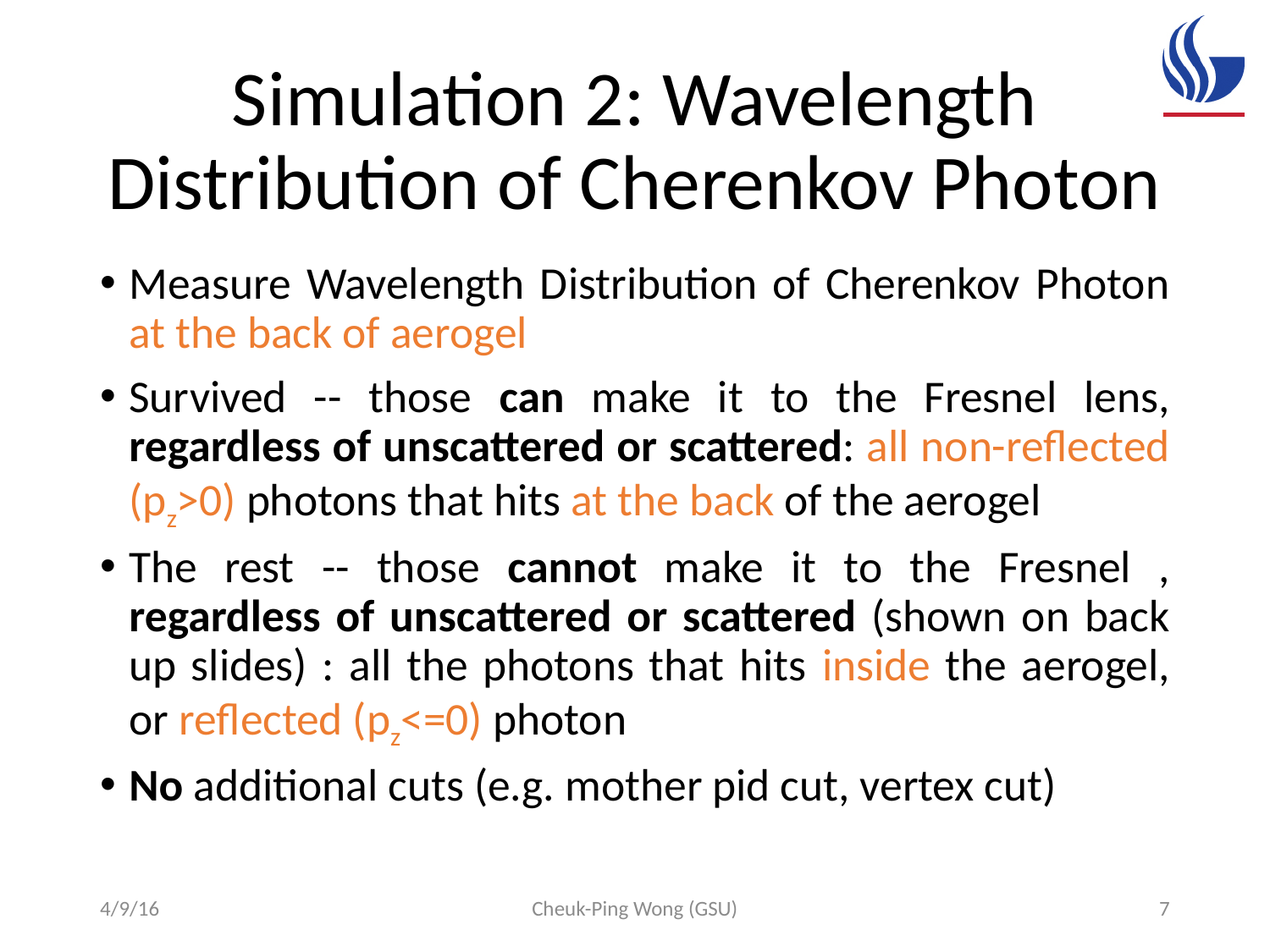

# Simulation 2: Wavelength Distribution of Cherenkov Photon
Measure Wavelength Distribution of Cherenkov Photon at the back of aerogel
Survived -- those can make it to the Fresnel lens, regardless of unscattered or scattered: all non-reflected (pz>0) photons that hits at the back of the aerogel
The rest -- those cannot make it to the Fresnel , regardless of unscattered or scattered (shown on back up slides) : all the photons that hits inside the aerogel, or reflected (pz<=0) photon
No additional cuts (e.g. mother pid cut, vertex cut)
4/9/16
Cheuk-Ping Wong (GSU)
7